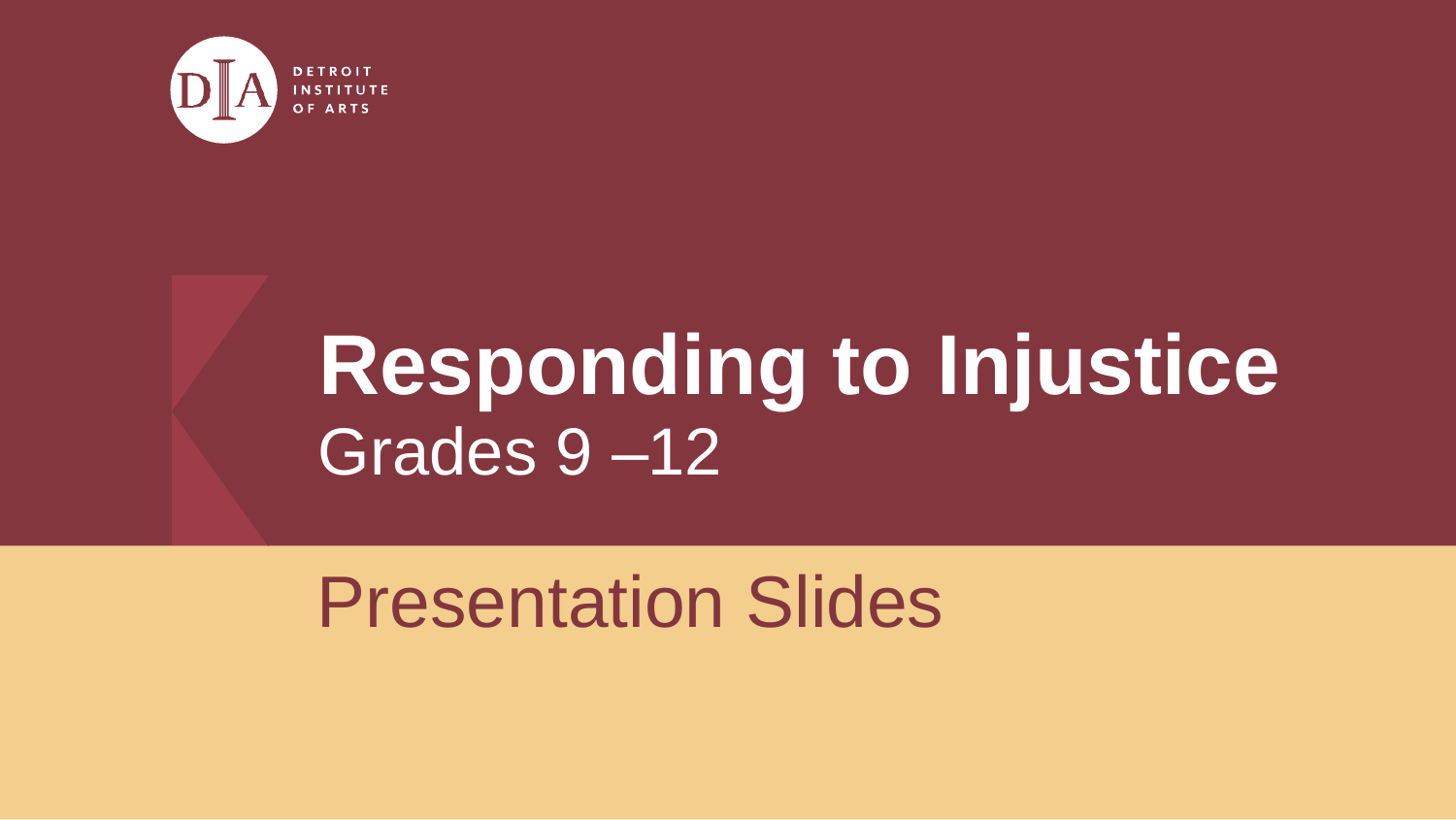

Responding to Injustice
Grades 9 –12
Presentation Slides